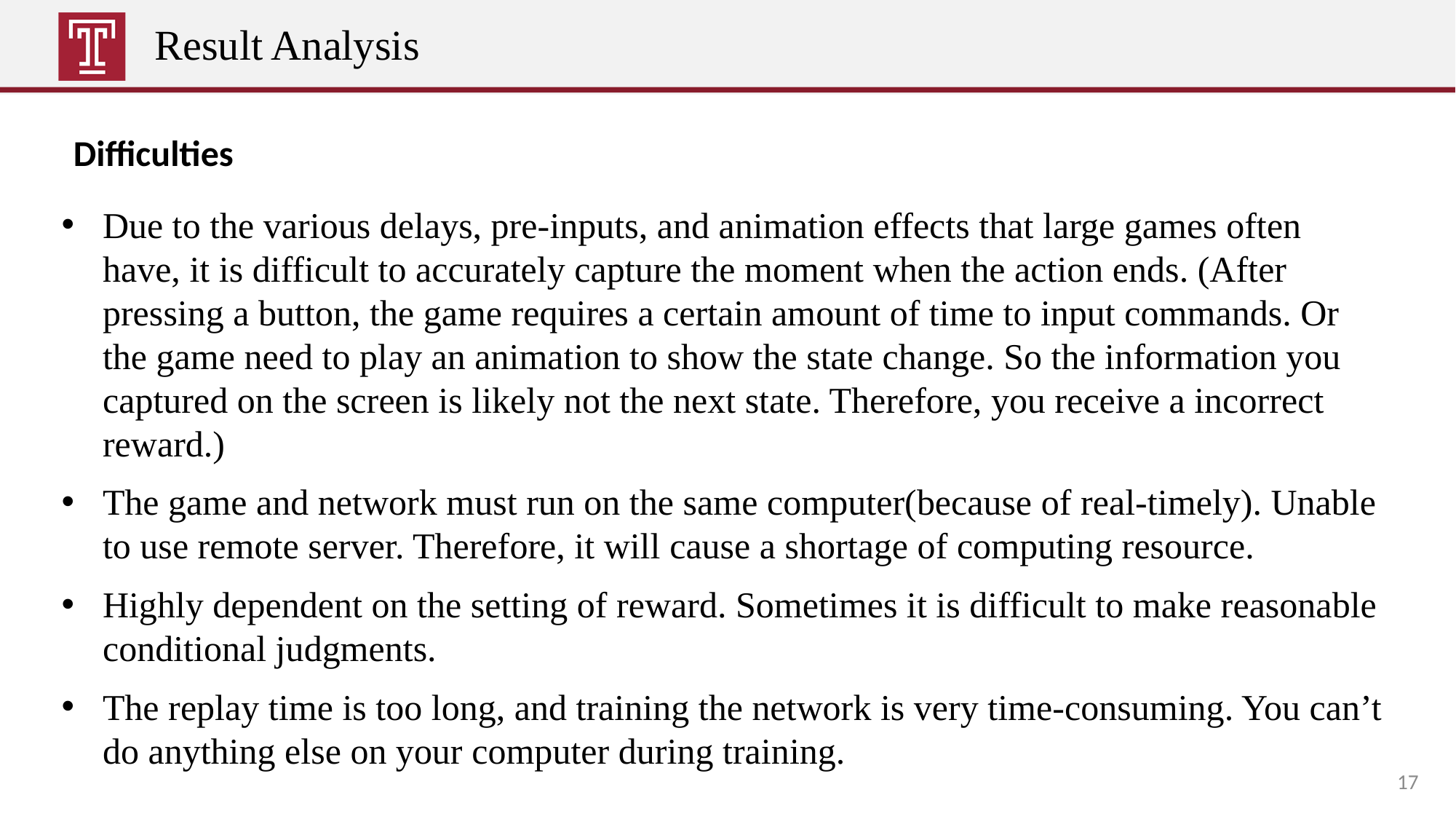

# Result Analysis
Difficulties
Due to the various delays, pre-inputs, and animation effects that large games often have, it is difficult to accurately capture the moment when the action ends. (After pressing a button, the game requires a certain amount of time to input commands. Or the game need to play an animation to show the state change. So the information you captured on the screen is likely not the next state. Therefore, you receive a incorrect reward.)
The game and network must run on the same computer(because of real-timely). Unable to use remote server. Therefore, it will cause a shortage of computing resource.
Highly dependent on the setting of reward. Sometimes it is difficult to make reasonable conditional judgments.
The replay time is too long, and training the network is very time-consuming. You can’t do anything else on your computer during training.
17